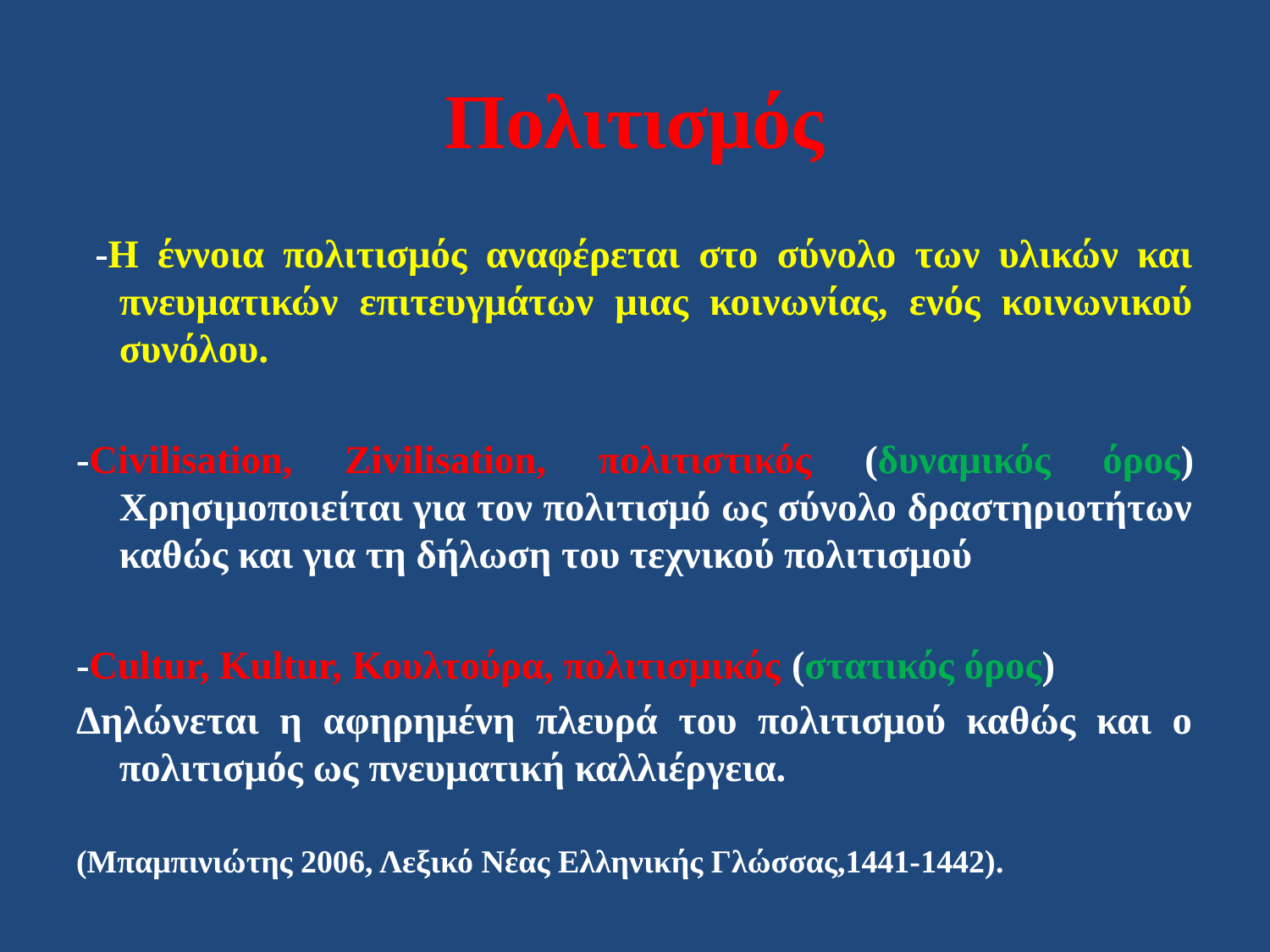

# Πολιτισμός
 -Η έννοια πολιτισμός αναφέρεται στο σύνολο των υλικών και πνευματικών επιτευγμάτων μιας κοινωνίας, ενός κοινωνικού συνόλου.

-Civilisation, Zivilisation, πολιτιστικός (δυναμικός όρος) Χρησιμοποιείται για τον πολιτισμό ως σύνολο δραστηριοτήτων καθώς και για τη δήλωση του τεχνικού πολιτισμού

-Cultur, Kultur, Κουλτούρα, πολιτισμικός (στατικός όρος)
Δηλώνεται η αφηρημένη πλευρά του πολιτισμού καθώς και ο πολιτισμός ως πνευματική καλλιέργεια.

(Μπαμπινιώτης 2006, Λεξικό Νέας Ελληνικής Γλώσσας,1441-1442).